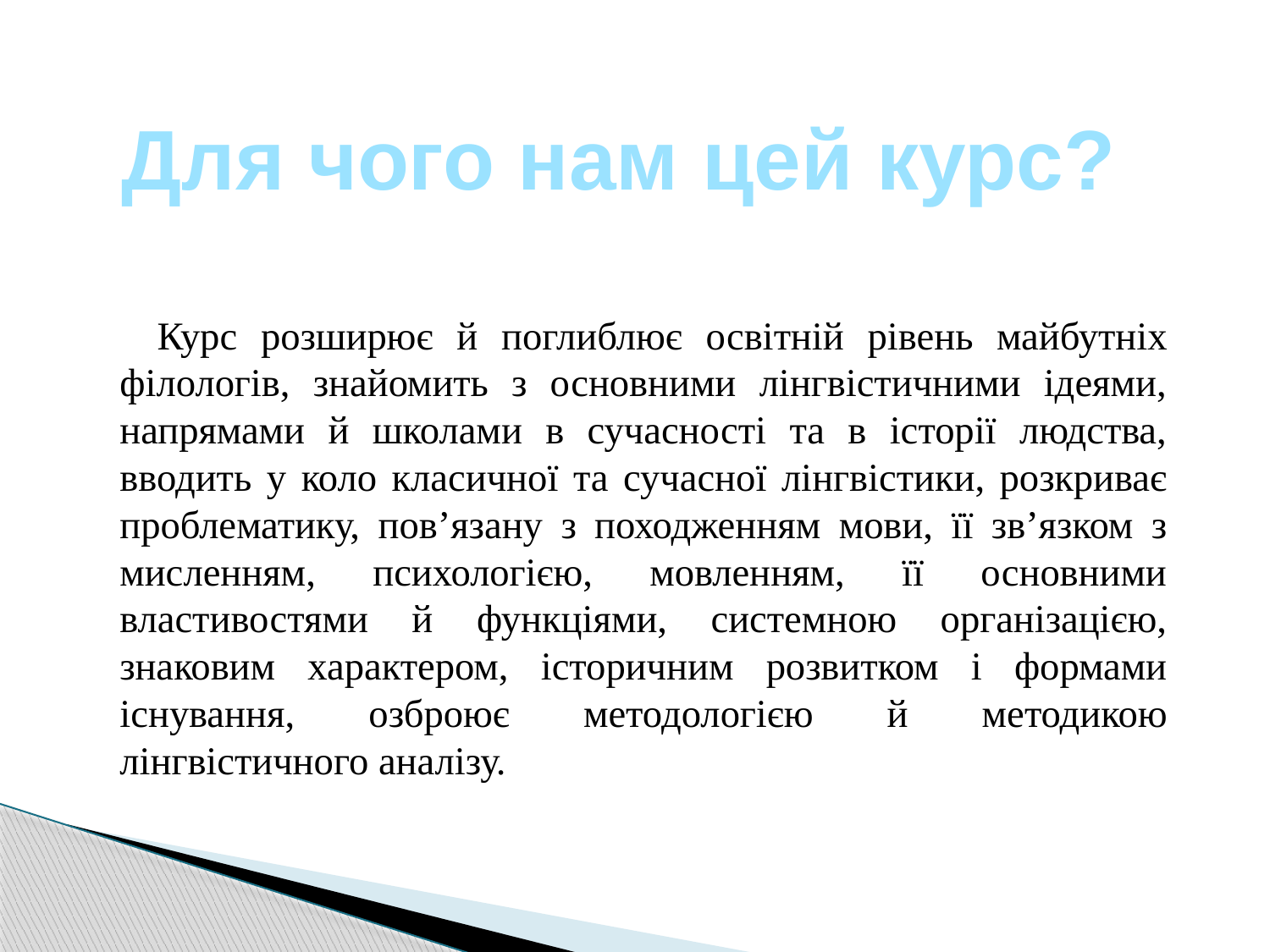

Для чого нам цей курс?

   Курс розширює й поглиблює освітній рівень майбутніх філологів, знайомить з основними лінгвістичними ідеями, напрямами й школами в сучасності та в історії людства, вводить у коло класичної та сучасної лінгвістики, розкриває проблематику, пов’язану з походженням мови, її зв’язком з мисленням, психологією, мовленням, її основними властивостями й функціями, системною організацією, знаковим характером, історичним розвитком і формами існування, озброює методологією й методикою лінгвістичного аналізу.